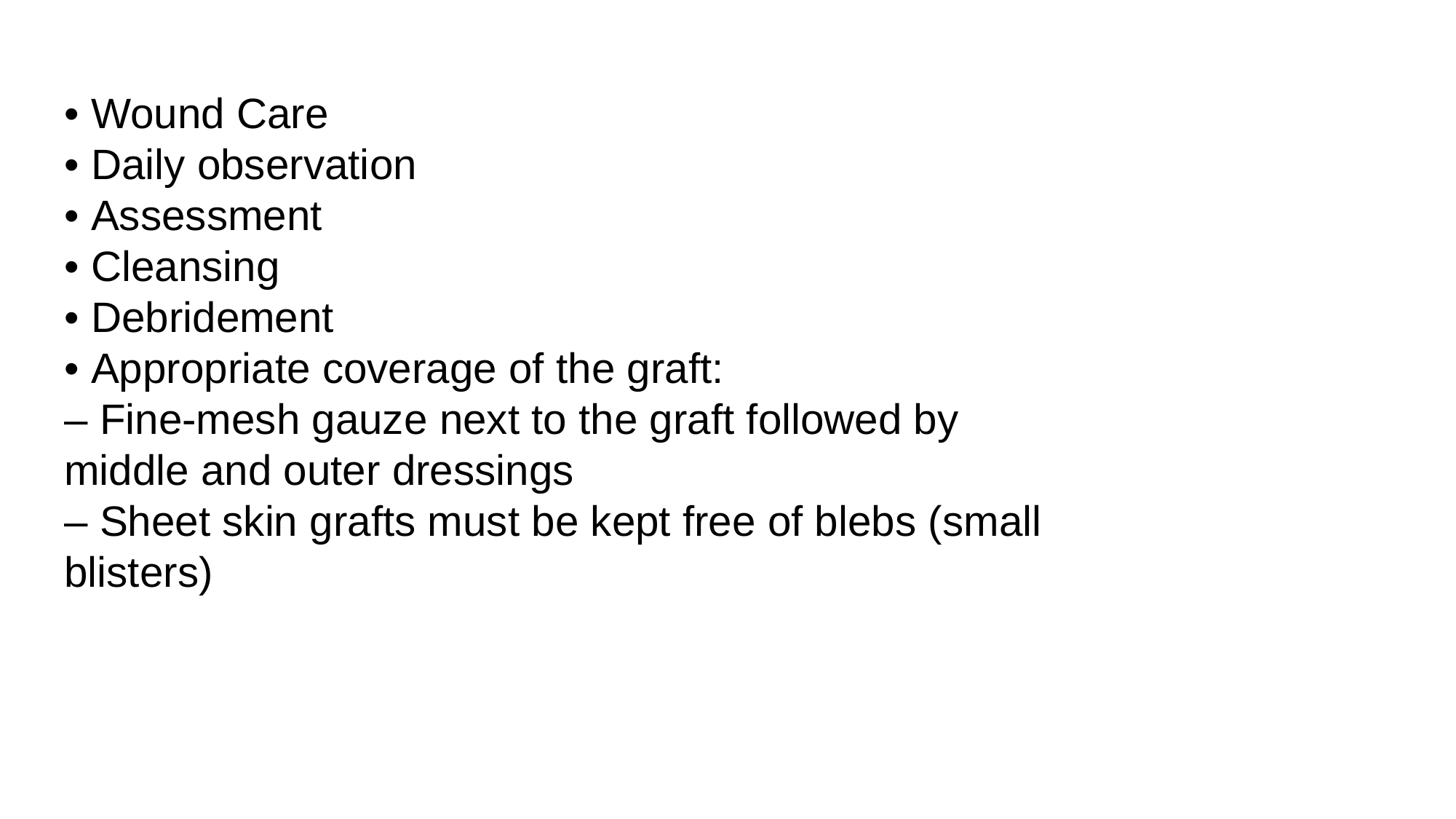

• Wound Care
• Daily observation
• Assessment
• Cleansing
• Debridement
• Appropriate coverage of the graft:
– Fine-mesh gauze next to the graft followed by
middle and outer dressings
– Sheet skin grafts must be kept free of blebs (small blisters)